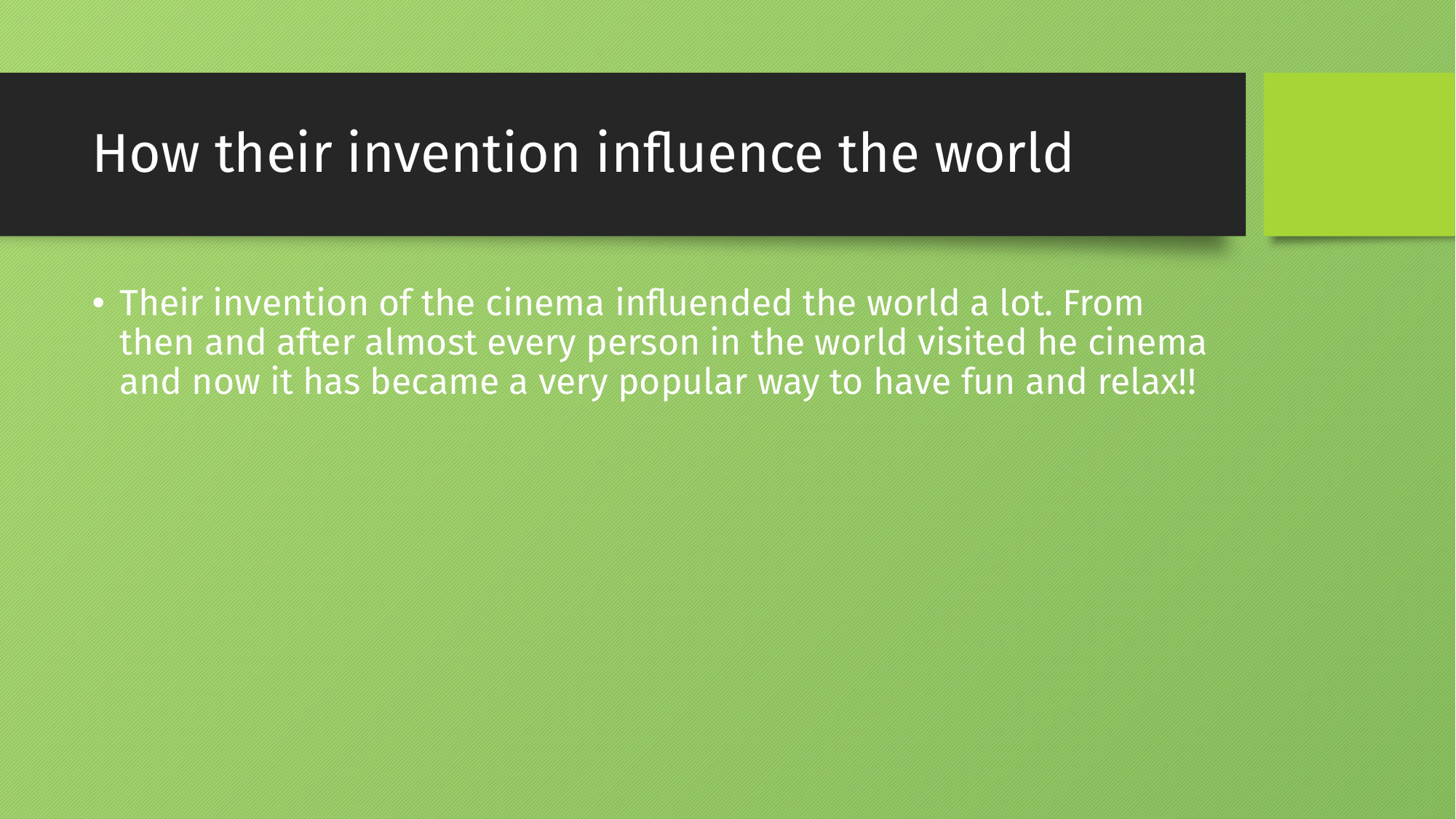

# How their invention influence the world
Their invention of the cinema influended the world a lot. From then and after almost every person in the world visited he cinema and now it has became a very popular way to have fun and relax!!